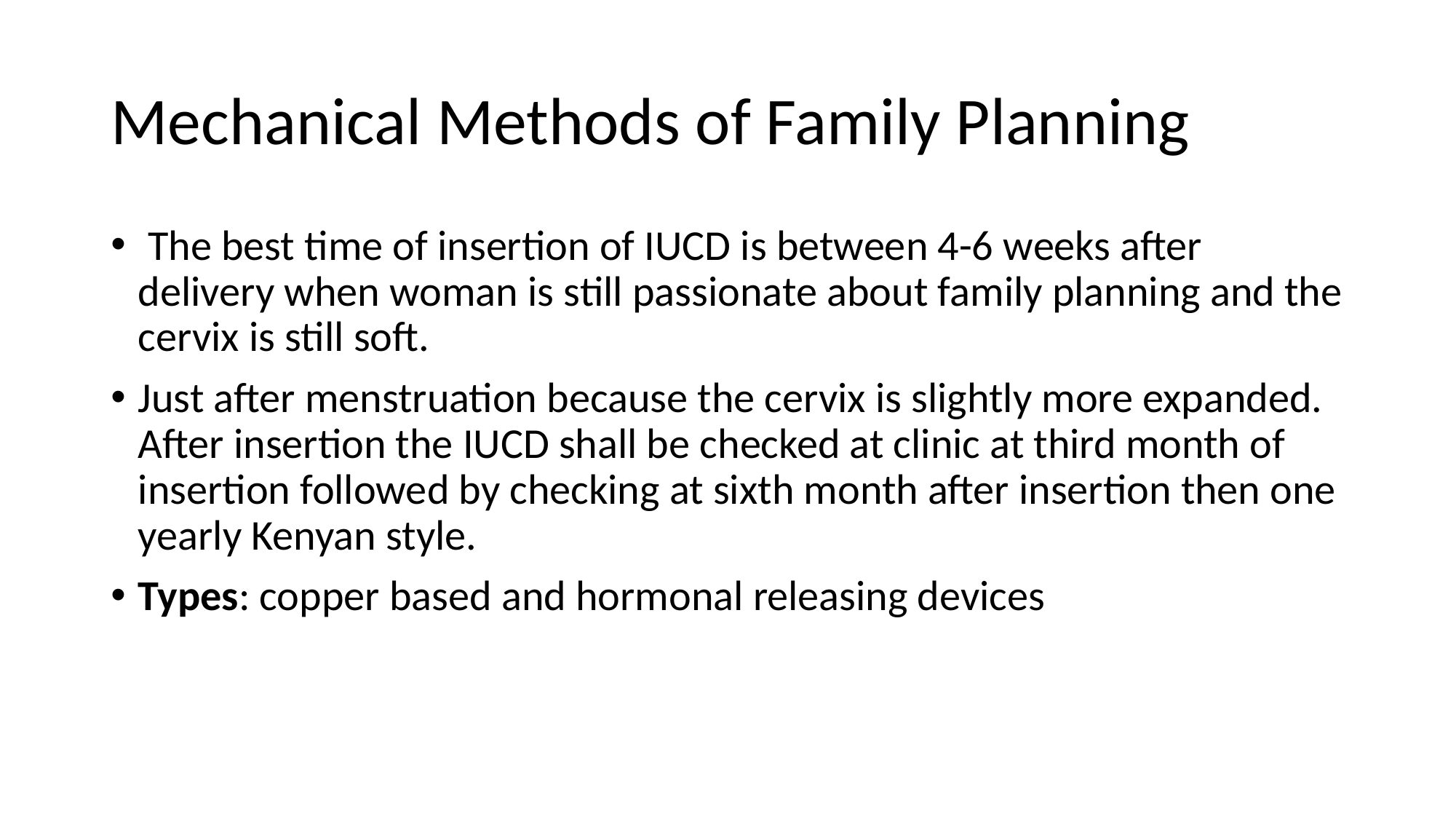

# Mechanical Methods of Family Planning
 The best time of insertion of IUCD is between 4-6 weeks after delivery when woman is still passionate about family planning and the cervix is still soft.
Just after menstruation because the cervix is slightly more expanded. After insertion the IUCD shall be checked at clinic at third month of insertion followed by checking at sixth month after insertion then one yearly Kenyan style.
Types: copper based and hormonal releasing devices